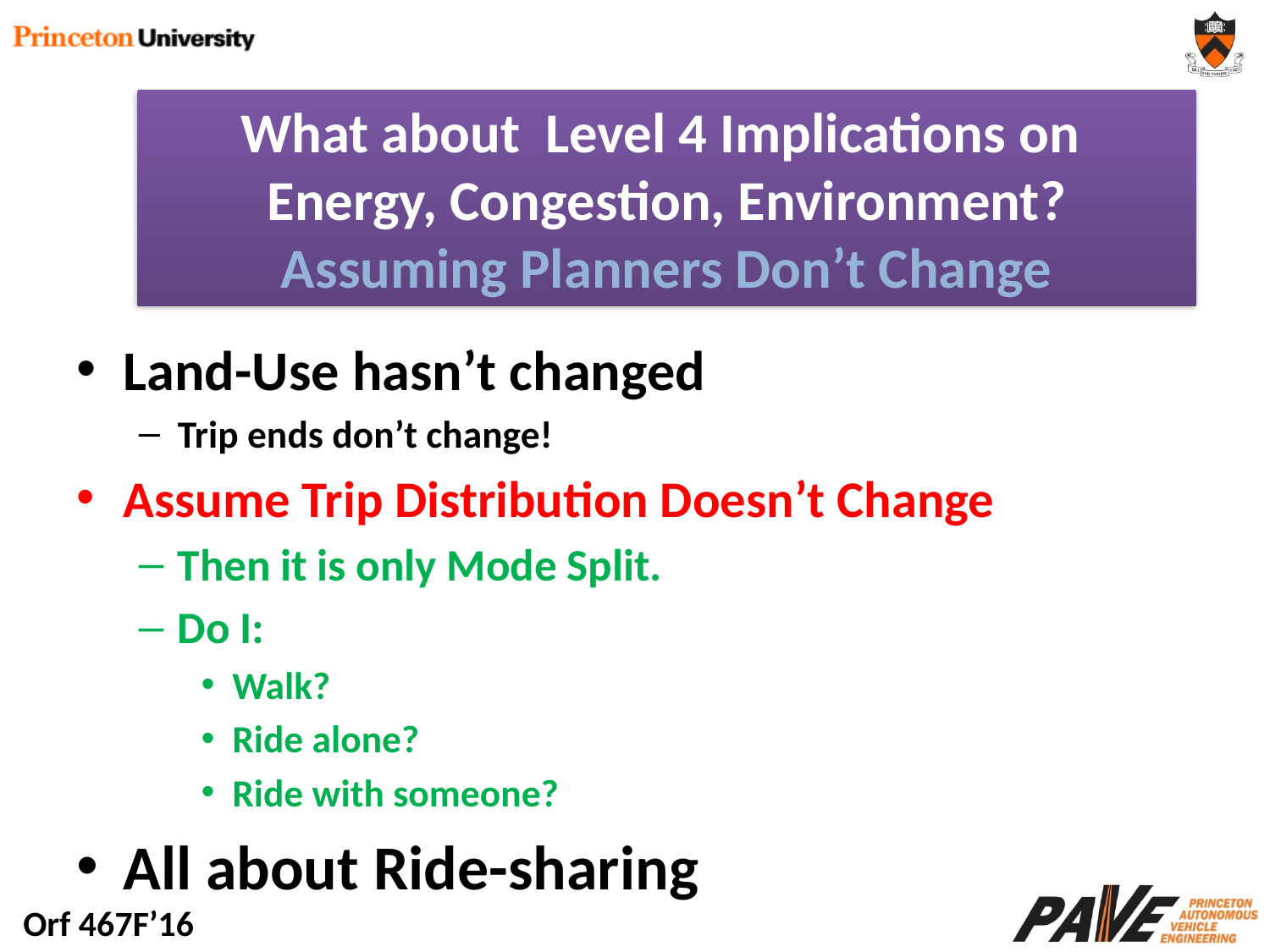

# What about  Level 4 Implications on Energy, Congestion, Environment? Assuming Planners Don’t Change
Land-Use hasn’t changed
Trip ends don’t change!
Assume Trip Distribution Doesn’t Change
Then it is only Mode Split.
Do I:
Walk?
Ride alone?
Ride with someone?
All about Ride-sharing